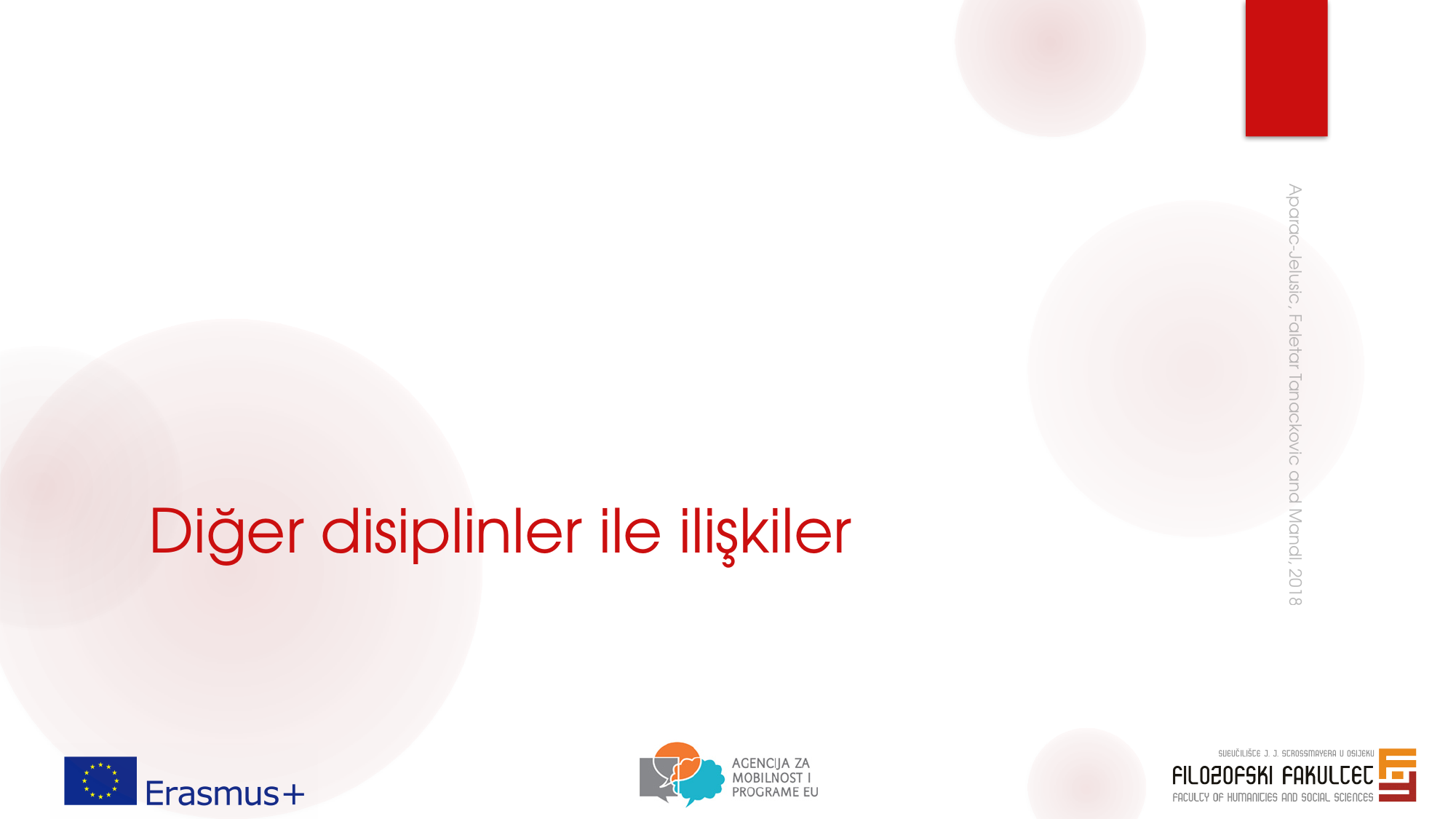

# Diğer disiplinler ile ilişkiler
Aparac-Jelusic, Faletar Tanackovic and Mandl, 2018